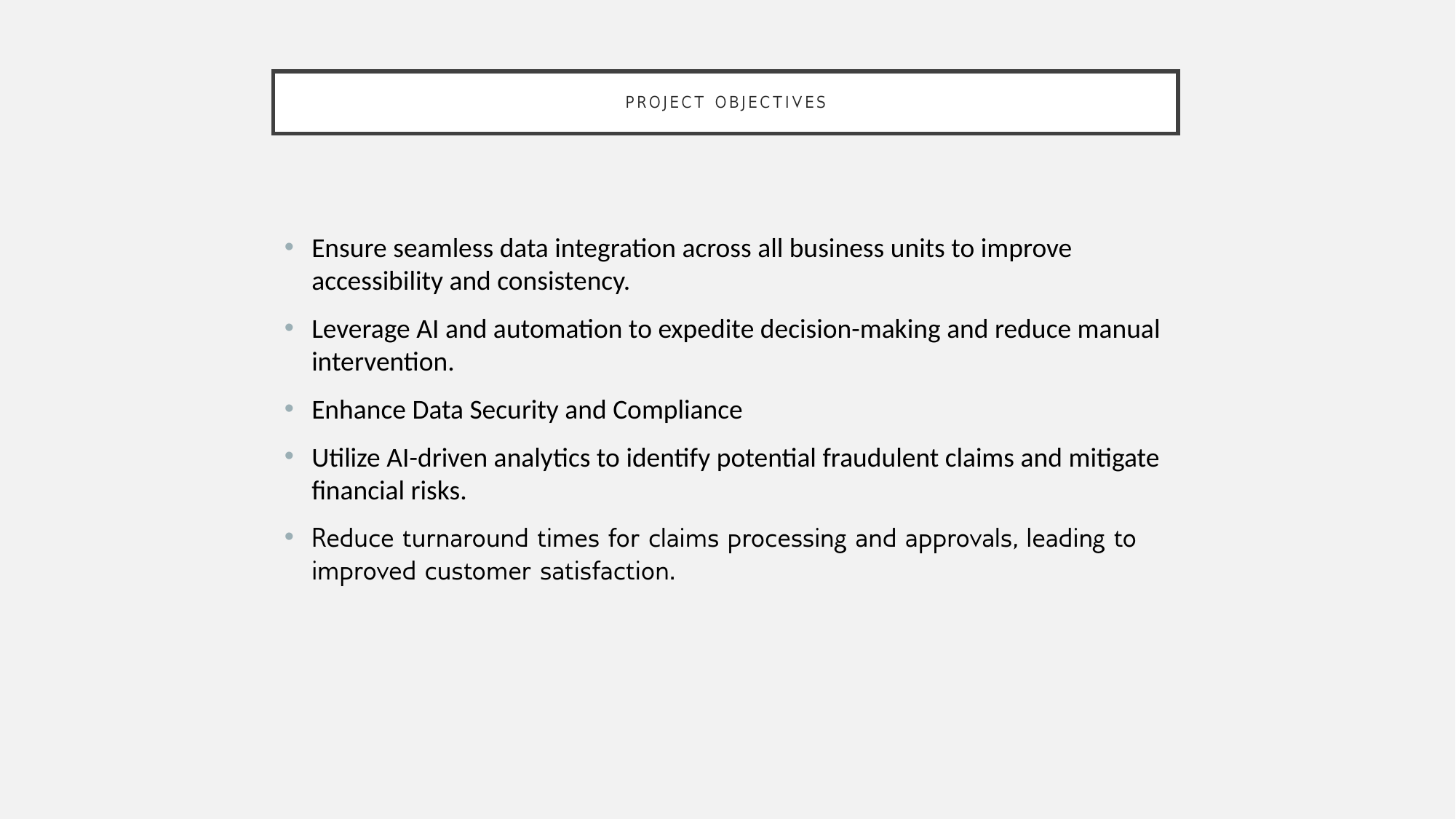

# PROJECT OBJECTIVES
Ensure seamless data integration across all business units to improve accessibility and consistency.
Leverage AI and automation to expedite decision-making and reduce manual intervention.
Enhance Data Security and Compliance
Utilize AI-driven analytics to identify potential fraudulent claims and mitigate financial risks.
Reduce turnaround times for claims processing and approvals, leading to improved customer satisfaction.